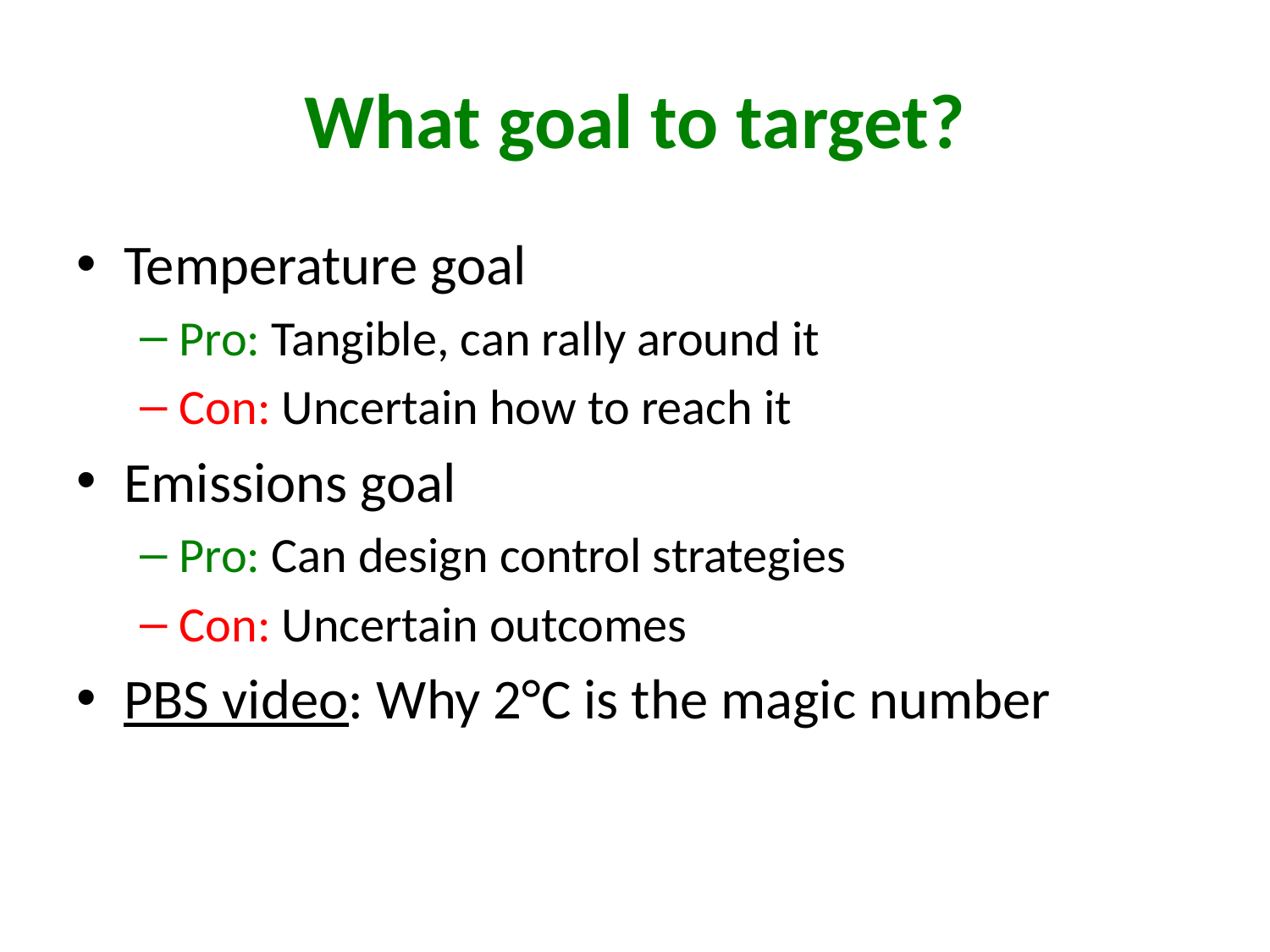

# What goal to target?
Temperature goal
Pro: Tangible, can rally around it
Con: Uncertain how to reach it
Emissions goal
Pro: Can design control strategies
Con: Uncertain outcomes
PBS video: Why 2°C is the magic number